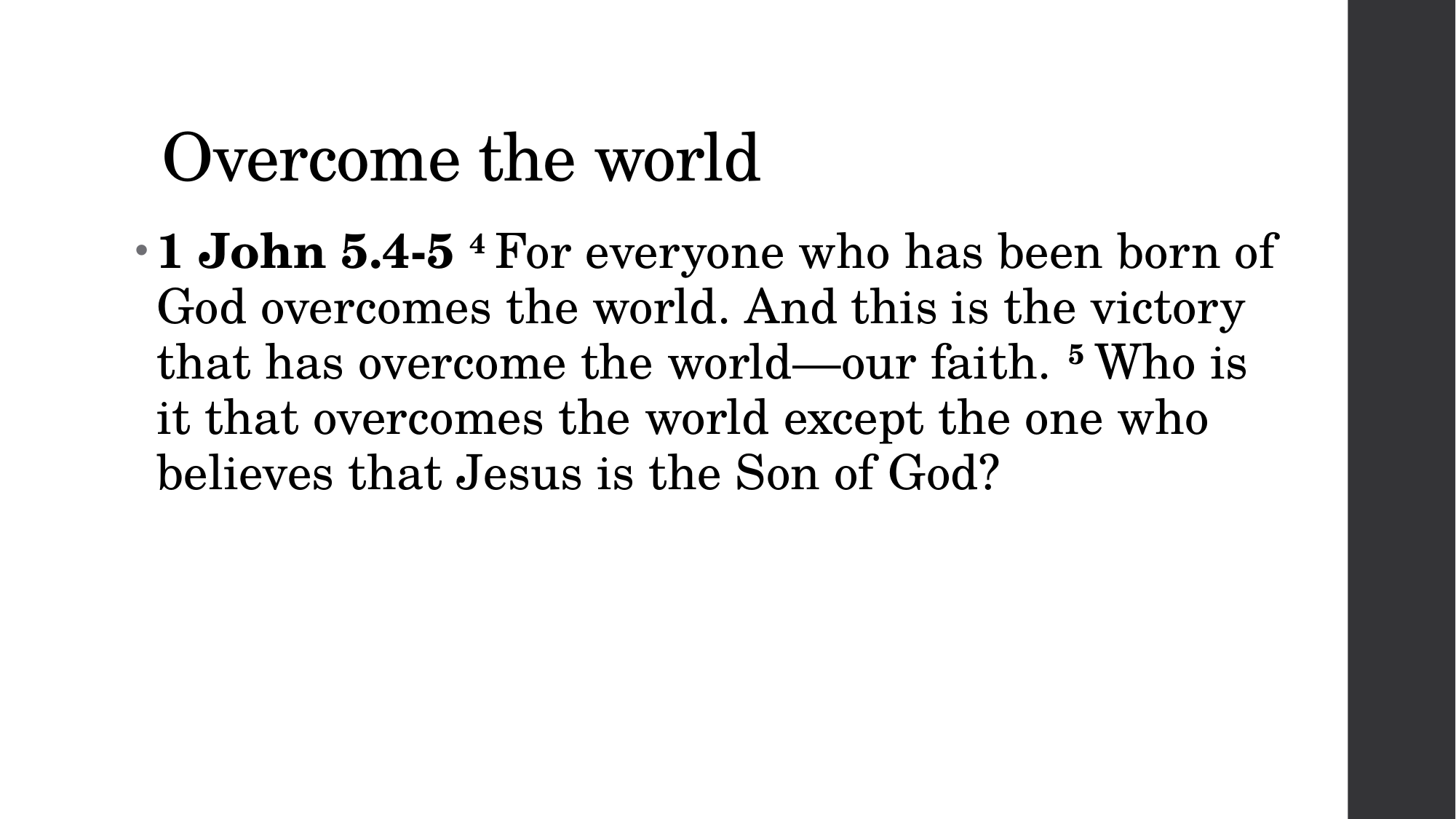

# Overcome the world
1 John 5.4-5 4 For everyone who has been born of God overcomes the world. And this is the victory that has overcome the world—our faith. 5 Who is it that overcomes the world except the one who believes that Jesus is the Son of God?